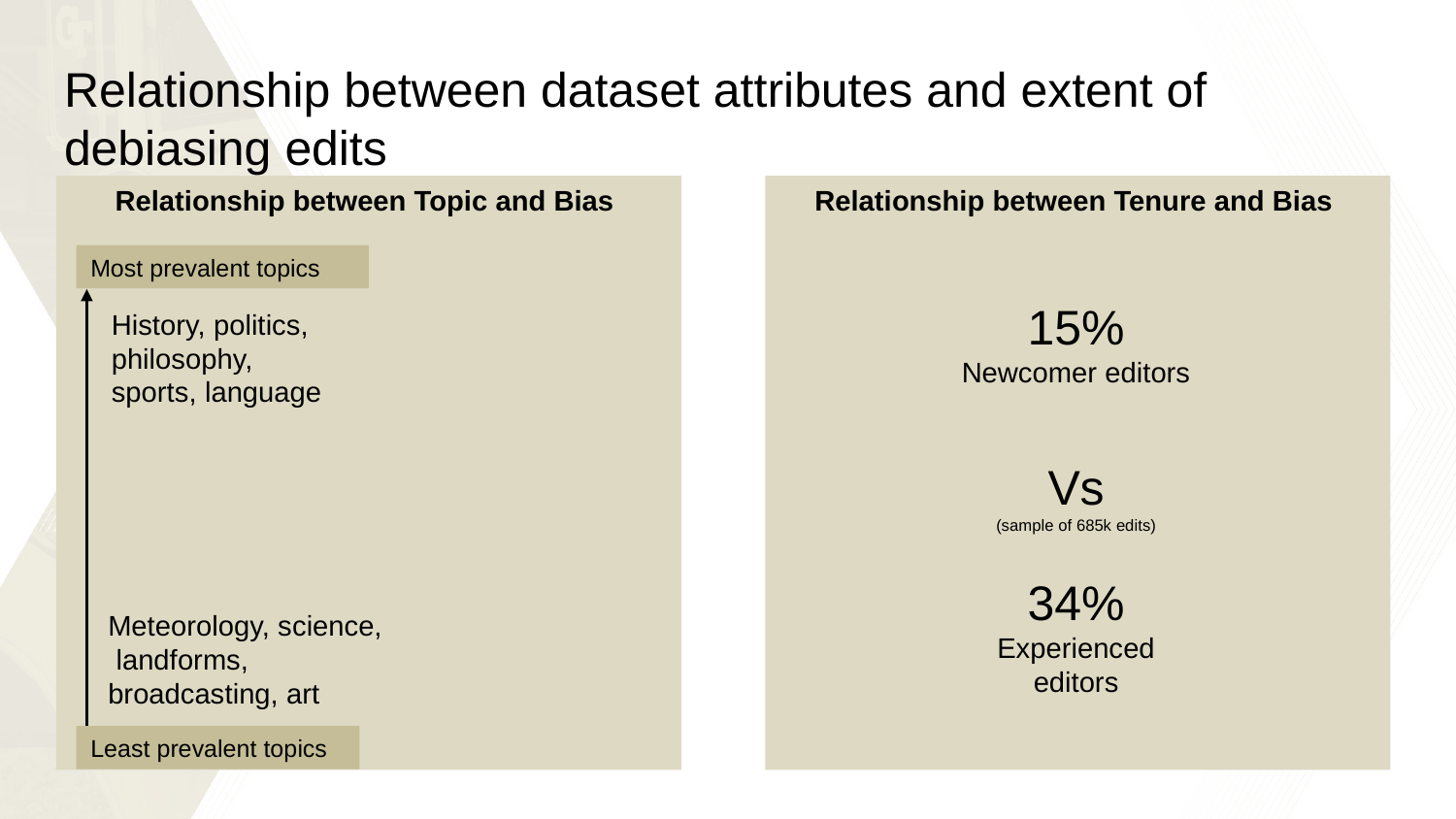

# Relationship between dataset attributes and extent of  debiasing edits
Relationship between Tenure and Bias
Relationship between Topic and Bias
Most prevalent topics
15%
Newcomer editors
History, politics,
philosophy,
sports, language
Vs
(sample of 685k edits)
34%
Experienced editors
Meteorology, science,
 landforms,
broadcasting, art
Least prevalent topics